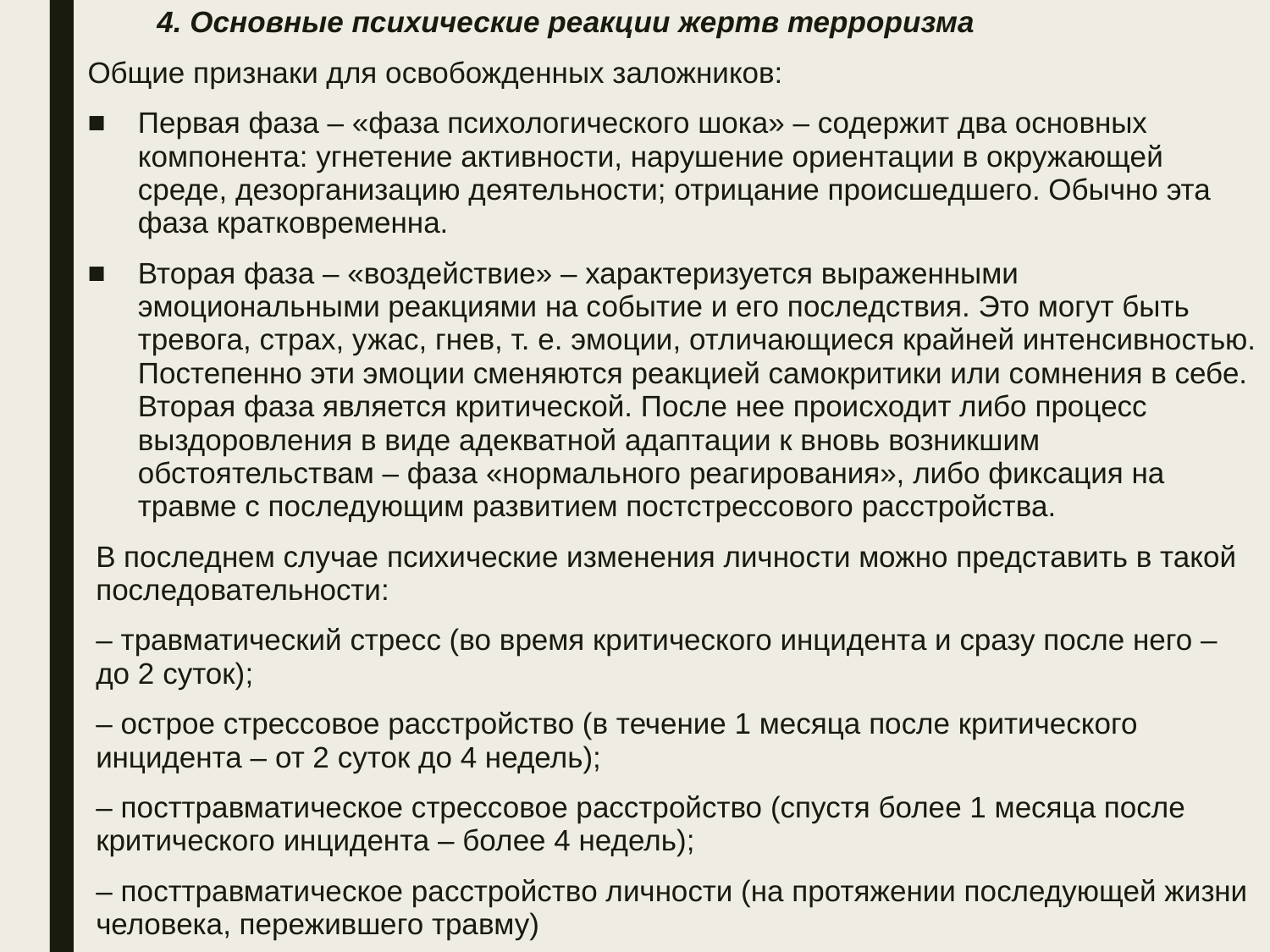

4. Основные психические реакции жертв терроризма
Общие признаки для освобожденных заложников:
Первая фаза – «фаза психологического шока» – содержит два основных компонента: угнетение активности, нарушение ориентации в окружающей среде, дезорганизацию деятельности; отрицание происшедшего. Обычно эта фаза кратковременна.
Вторая фаза – «воздействие» – характеризуется выраженными эмоциональными реакциями на событие и его последствия. Это могут быть тревога, страх, ужас, гнев, т. е. эмоции, отличающиеся крайней интенсивностью. Постепенно эти эмоции сменяются реакцией самокритики или сомнения в себе. Вторая фаза является критической. После нее происходит либо процесс выздоровления в виде адекватной адаптации к вновь возникшим обстоятельствам – фаза «нормального реагирования», либо фиксация на травме с последующим развитием постстрессового расстройства.
В последнем случае психические изменения личности можно представить в такой последовательности:
– травматический стресс (во время критического инцидента и сразу после него – до 2 суток);
– острое стрессовое расстройство (в течение 1 месяца после критического инцидента – от 2 суток до 4 недель);
– посттравматическое стрессовое расстройство (спустя более 1 месяца после критического инцидента – более 4 недель);
– посттравматическое расстройство личности (на протяжении последующей жизни человека, пережившего травму)